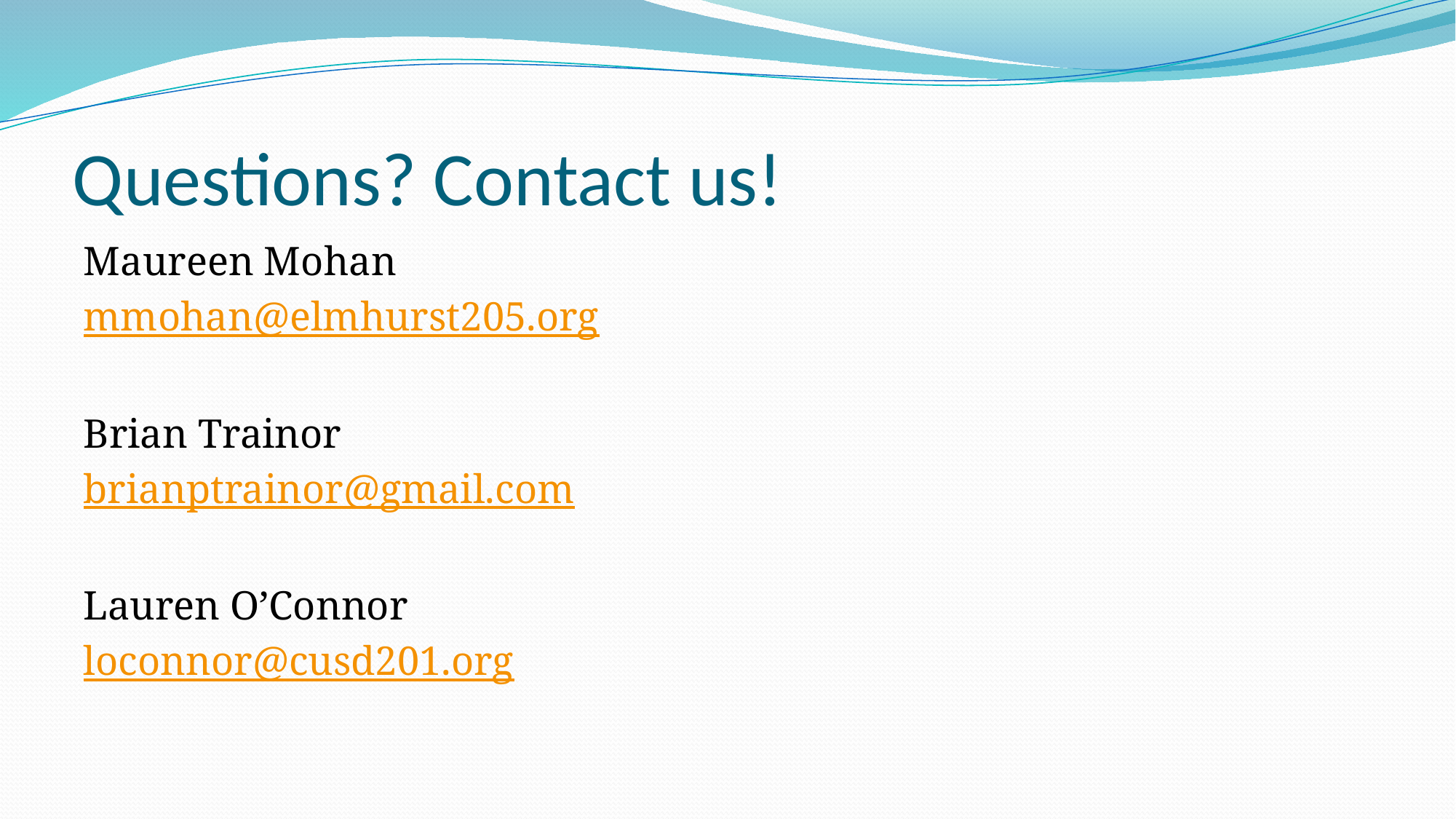

# Questions? Contact us!
Maureen Mohan
mmohan@elmhurst205.org

Brian Trainor
brianptrainor@gmail.com

Lauren O’Connor
loconnor@cusd201.org